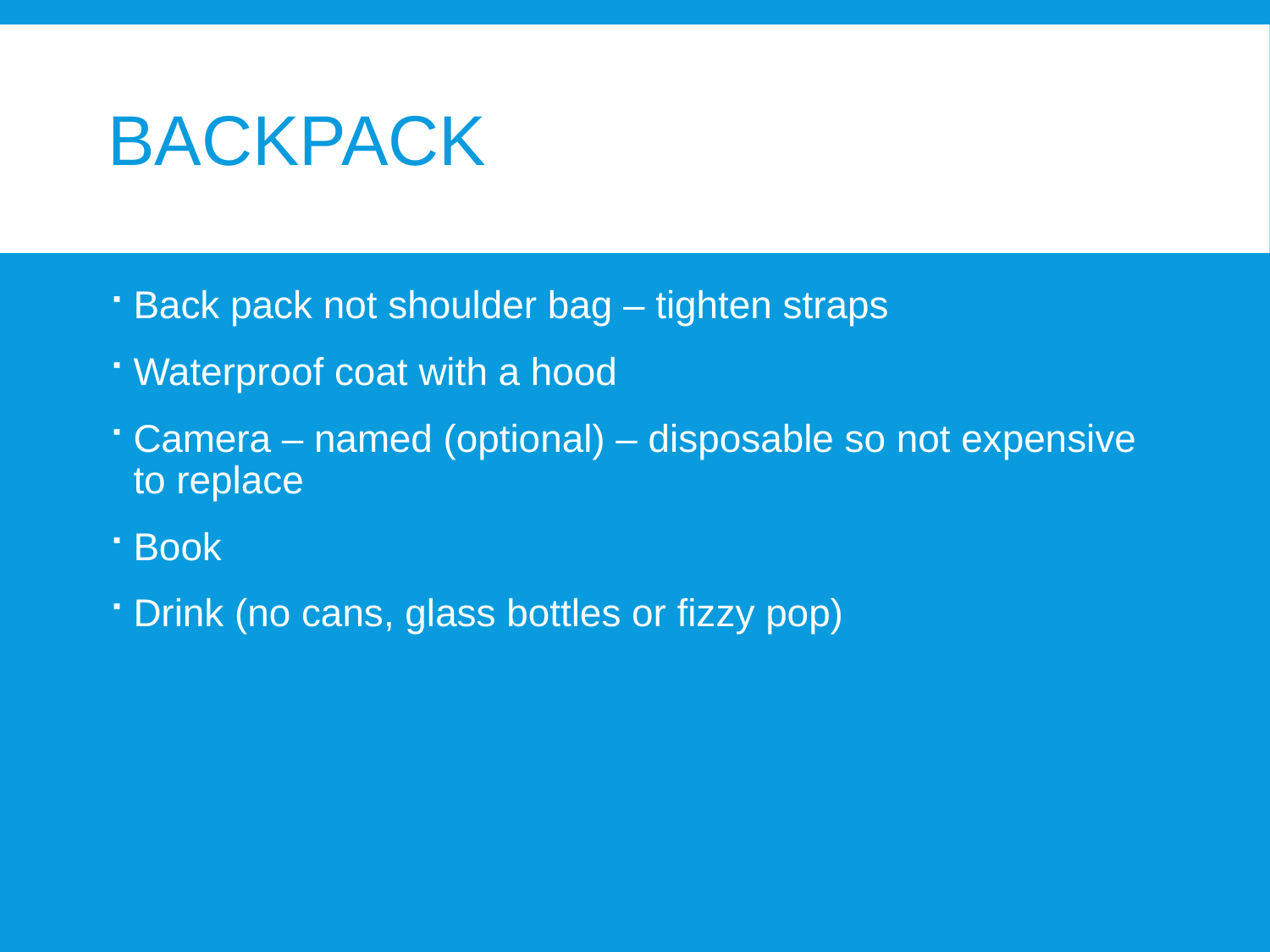

# Backpack
Back pack not shoulder bag – tighten straps
Waterproof coat with a hood
Camera – named (optional) – disposable so not expensive to replace
Book
Drink (no cans, glass bottles or fizzy pop)